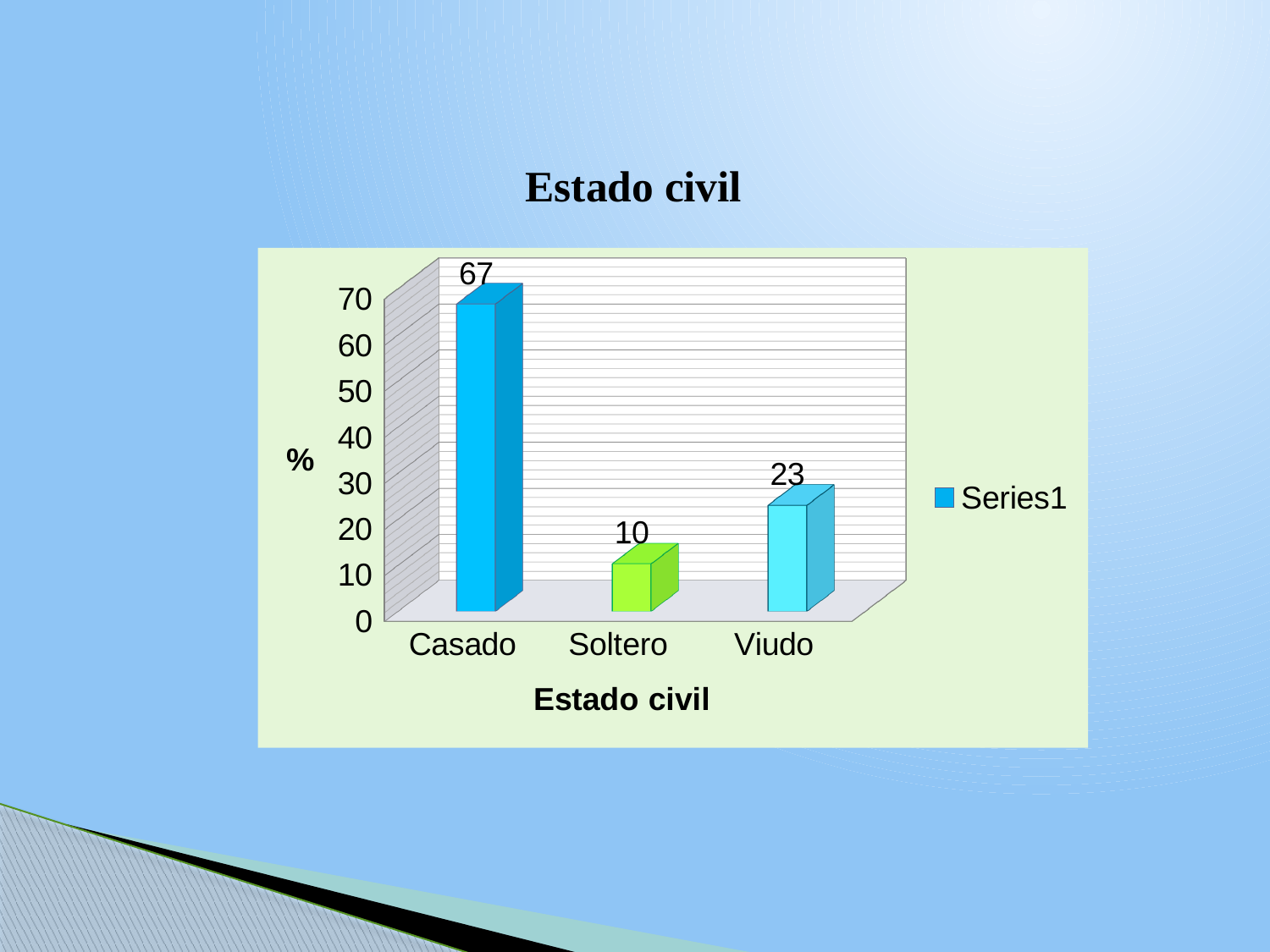

Estado civil

Figura 4. Estado civil del propietario de la finca, parroquia Casanga

[unsupported chart]